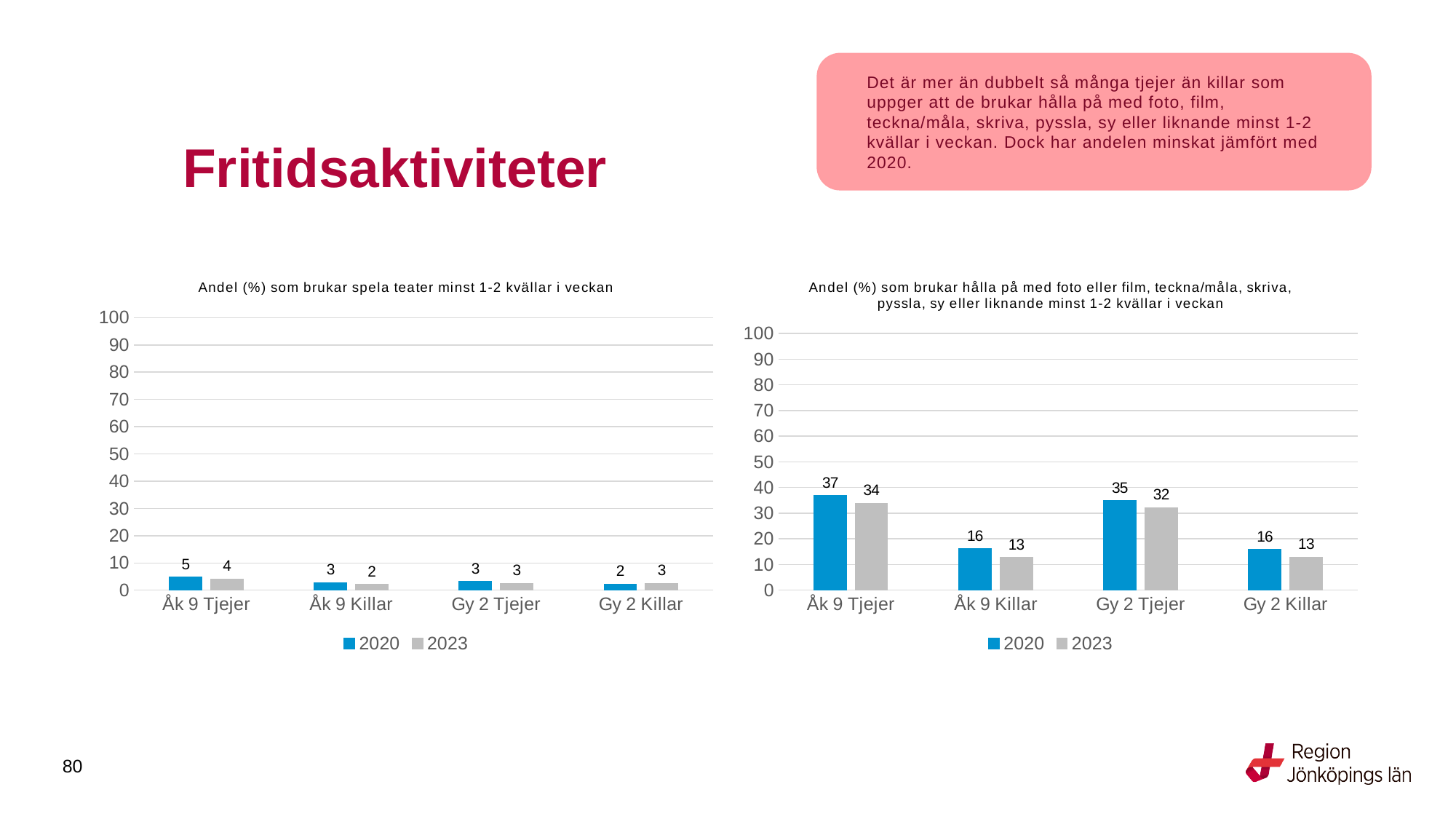

Det är mer än dubbelt så många tjejer än killar som uppger att de brukar hålla på med foto, film, teckna/måla, skriva, pyssla, sy eller liknande minst 1-2 kvällar i veckan. Dock har andelen minskat jämfört med 2020.
# Fritidsaktiviteter

### Chart: Andel (%) som brukar spela teater minst 1-2 kvällar i veckan

| Category | 2020 | 2023 |
|---|---|---|
| Åk 9 Tjejer | 4.7978 | 4.1333 |
| Åk 9 Killar | 2.694 | 2.0675 |
| Gy 2 Tjejer | 3.17 | 2.5388 |
| Gy 2 Killar | 2.2 | 2.5825 |

### Chart: Andel (%) som brukar hålla på med foto eller film, teckna/måla, skriva, pyssla, sy eller liknande minst 1-2 kvällar i veckan

| Category | 2020 | 2023 |
|---|---|---|
| Åk 9 Tjejer | 36.8635 | 33.9474 |
| Åk 9 Killar | 16.1802 | 12.7136 |
| Gy 2 Tjejer | 34.8227 | 32.1127 |
| Gy 2 Killar | 15.8311 | 12.848 |
80